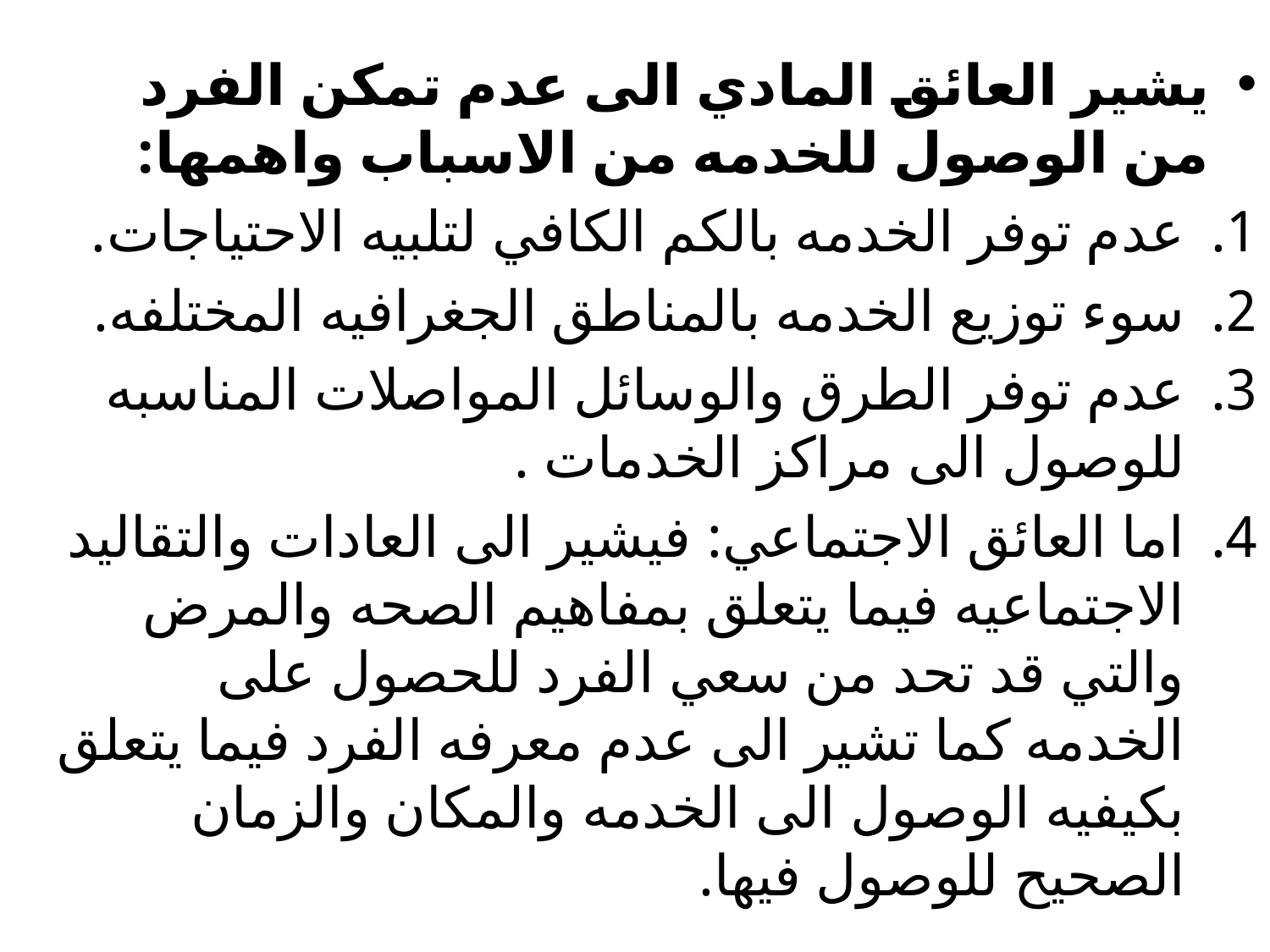

يشير العائق المادي الى عدم تمكن الفرد من الوصول للخدمه من الاسباب واهمها:
عدم توفر الخدمه بالكم الكافي لتلبيه الاحتياجات.
سوء توزيع الخدمه بالمناطق الجغرافيه المختلفه.
عدم توفر الطرق والوسائل المواصلات المناسبه للوصول الى مراكز الخدمات .
اما العائق الاجتماعي: فيشير الى العادات والتقاليد الاجتماعيه فيما يتعلق بمفاهيم الصحه والمرض والتي قد تحد من سعي الفرد للحصول على الخدمه كما تشير الى عدم معرفه الفرد فيما يتعلق بكيفيه الوصول الى الخدمه والمكان والزمان الصحيح للوصول فيها.